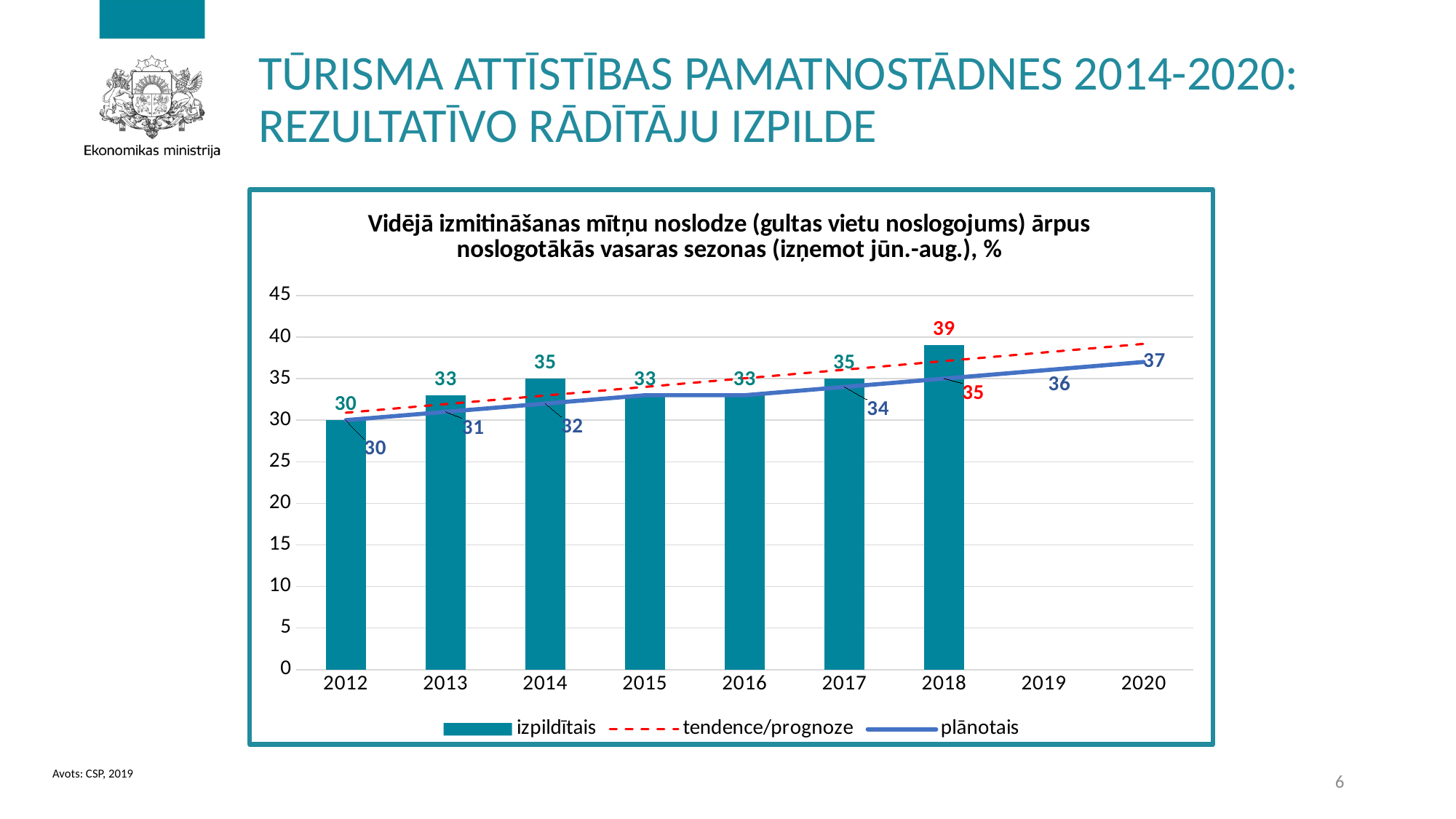

# Tūrisma attīstības pamatnostādnes 2014-2020: rezultatīvo rādītāju izpilde

### Chart: Vidējā izmitināšanas mītņu noslodze (gultas vietu noslogojums) ārpus noslogotākās vasaras sezonas (izņemot jūn.-aug.), %

| Category | izpildītais | plānotais |
|---|---|---|
| 2012 | 30.0 | 30.0 |
| 2013 | 33.0 | 31.0 |
| 2014 | 35.0 | 32.0 |
| 2015 | 33.0 | 33.0 |
| 2016 | 33.0 | 33.0 |
| 2017 | 35.0 | 34.0 |
| 2018 | 39.0 | 35.0 |
| 2019 | None | 36.0 |
| 2020 | None | 37.0 |
6
Avots: CSP, 2019